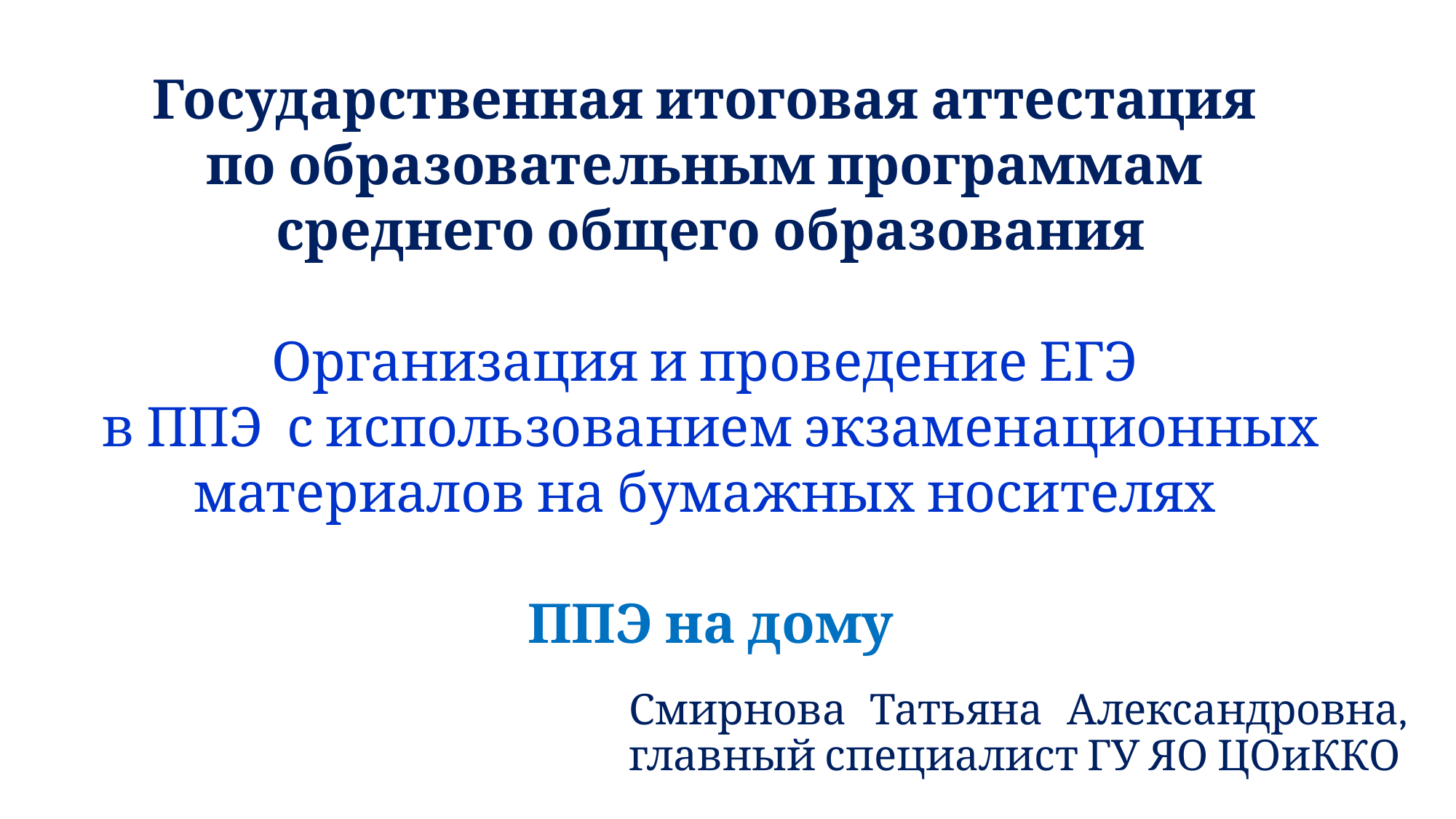

Государственная итоговая аттестация
по образовательным программам
среднего общего образования

Организация и проведение ЕГЭ
в ППЭ  с использованием экзаменационных материалов на бумажных носителях

ППЭ на дому
#

Смирнова Татьяна Александровна, главный специалист ГУ ЯО ЦОиККО